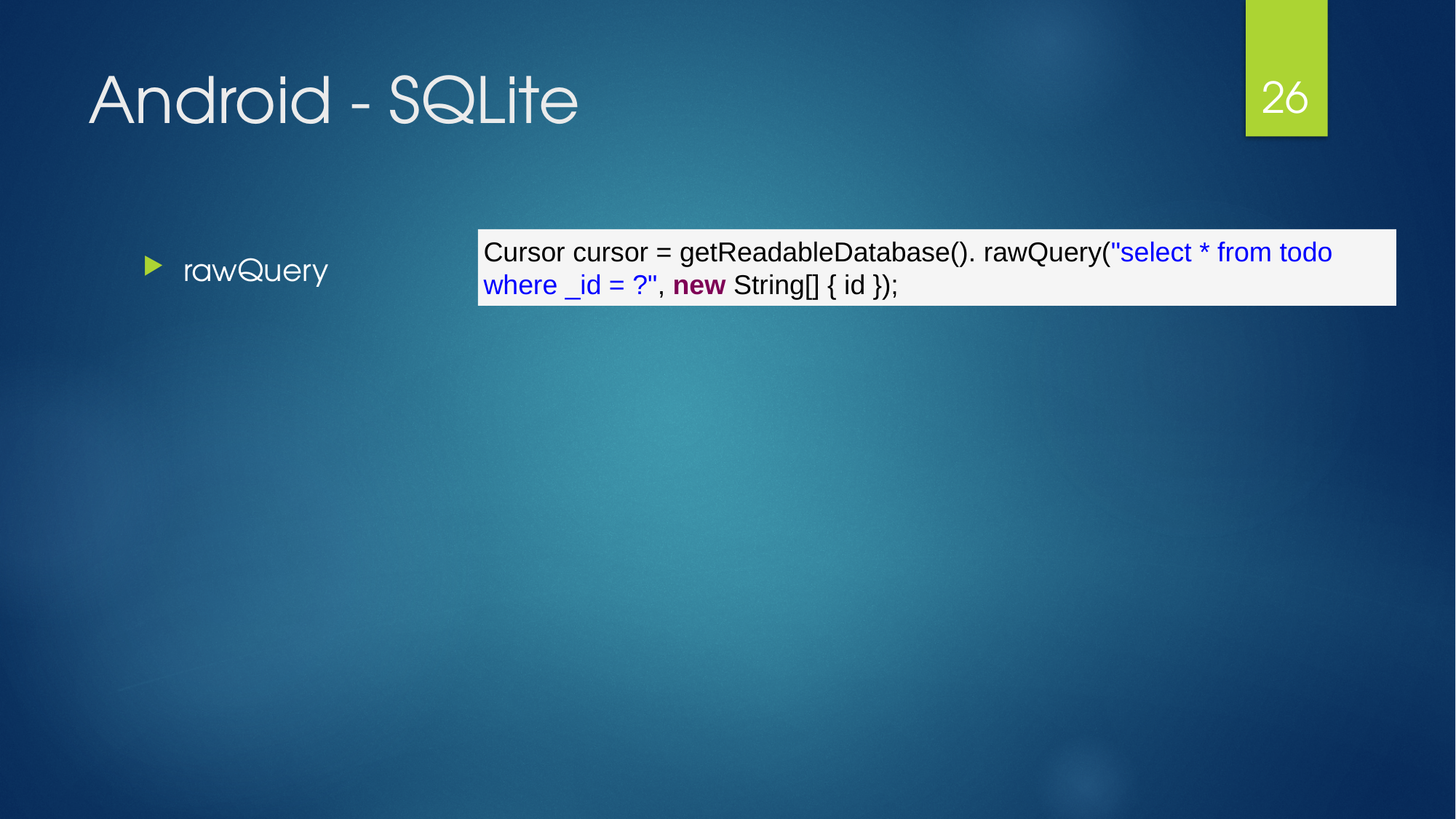

26
# Android - SQLite
Cursor cursor = getReadableDatabase(). rawQuery("select * from todo where _id = ?", new String[] { id });
rawQuery